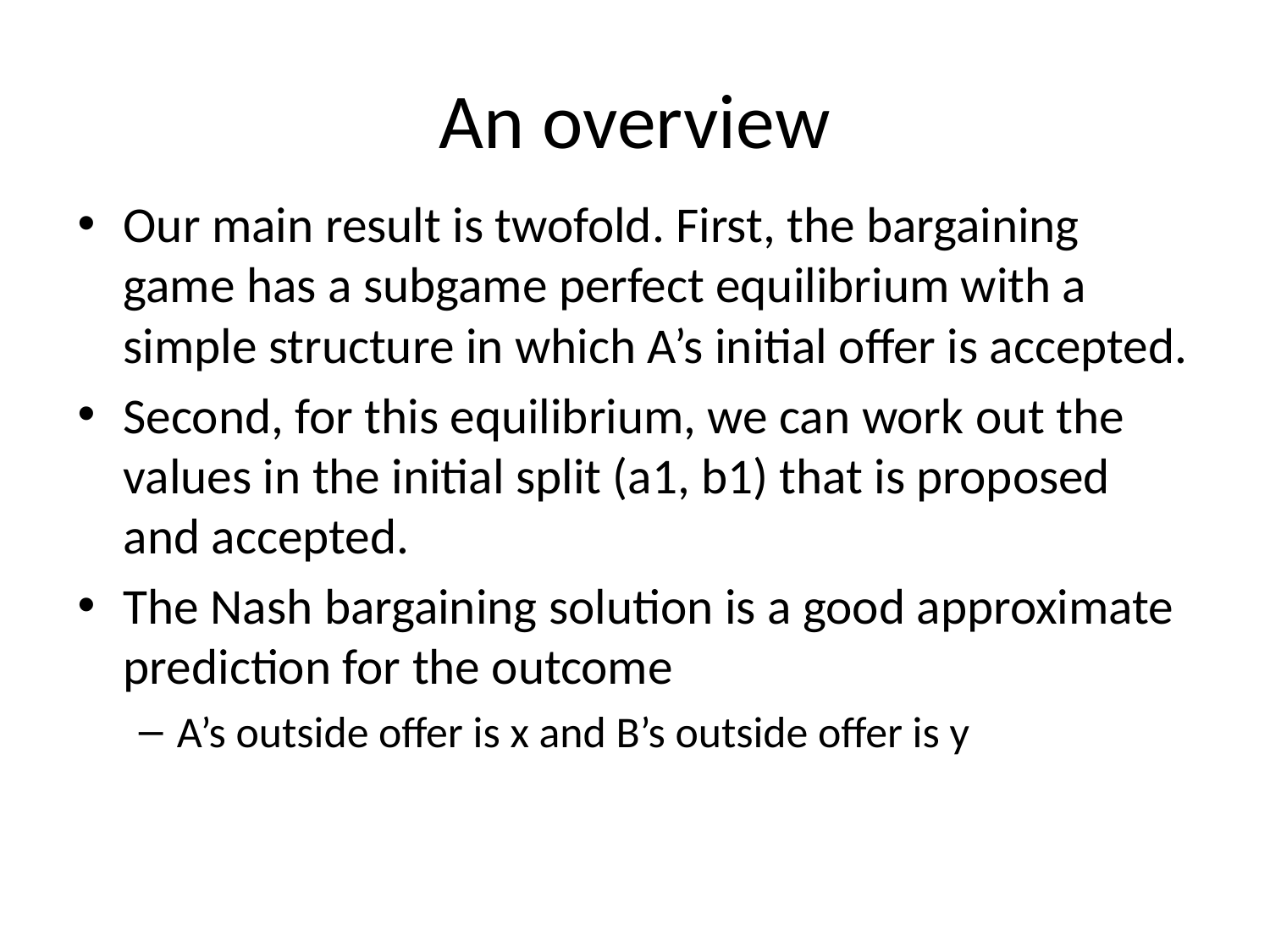

# An overview
Our main result is twofold. First, the bargaining game has a subgame perfect equilibrium with a simple structure in which A’s initial offer is accepted.
Second, for this equilibrium, we can work out the values in the initial split (a1, b1) that is proposed and accepted.
The Nash bargaining solution is a good approximate prediction for the outcome
A’s outside offer is x and B’s outside offer is y